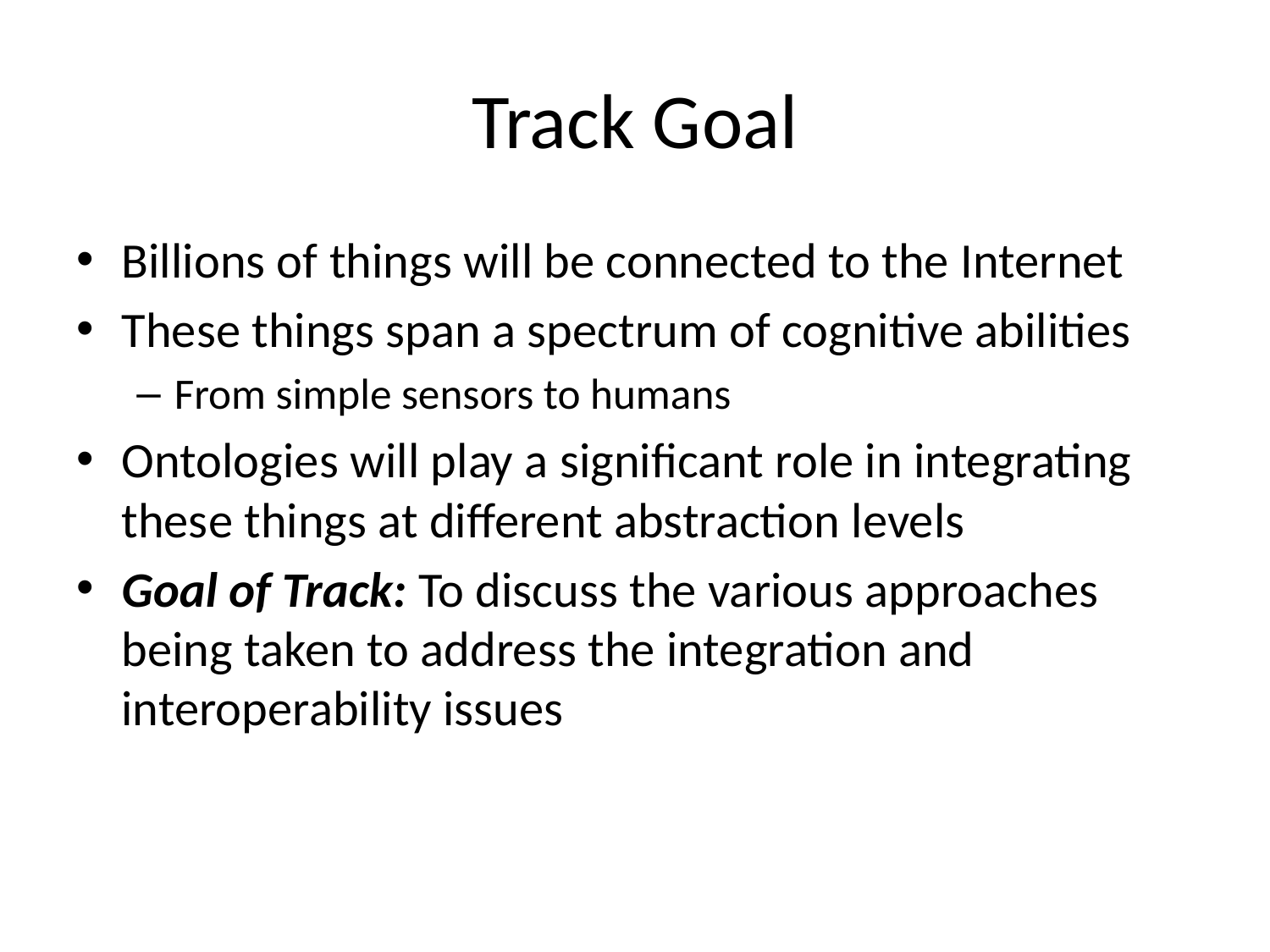

# Track Goal
Billions of things will be connected to the Internet
These things span a spectrum of cognitive abilities
From simple sensors to humans
Ontologies will play a significant role in integrating these things at different abstraction levels
Goal of Track: To discuss the various approaches being taken to address the integration and interoperability issues